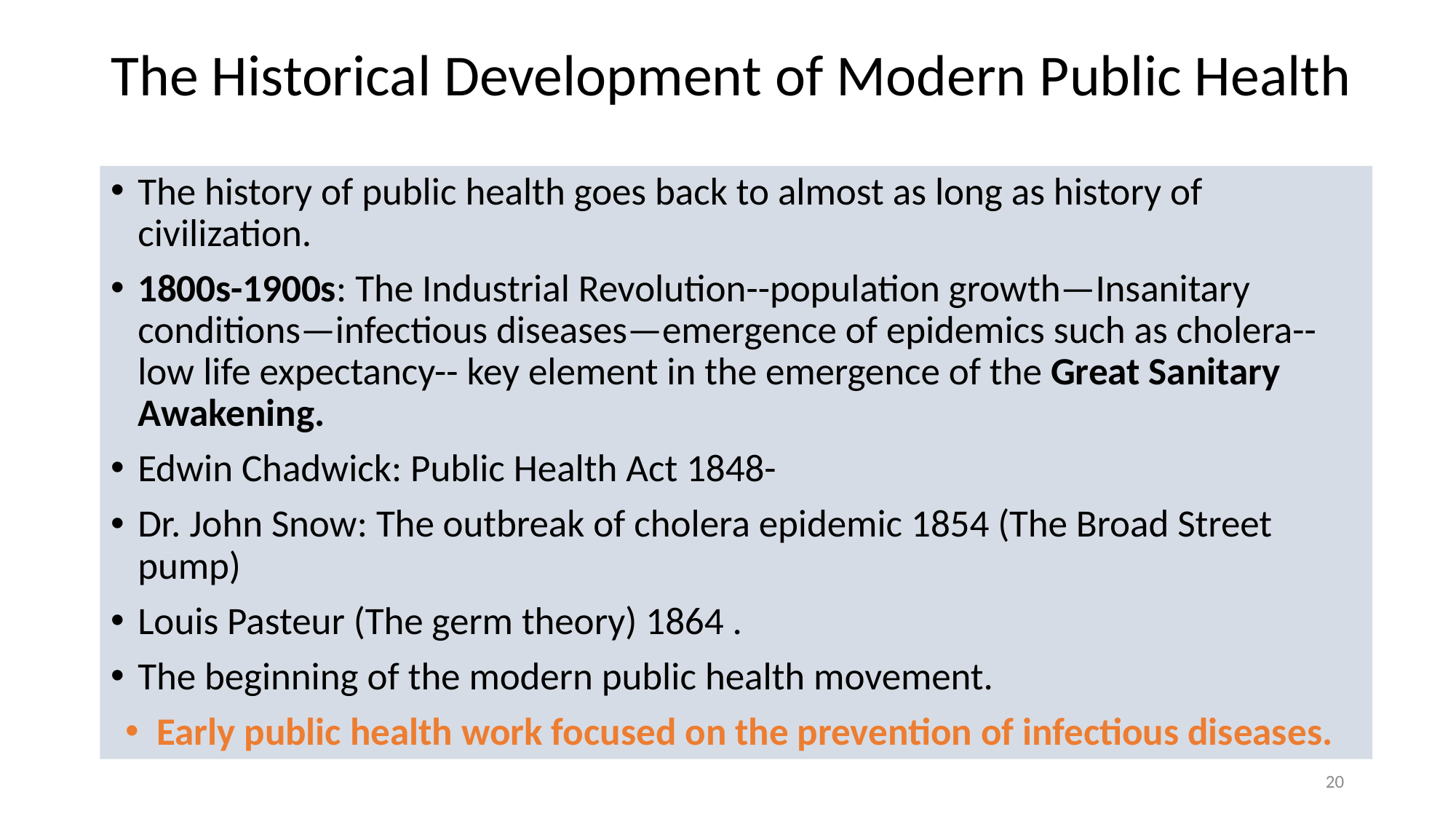

# The Historical Development of Modern Public Health
The history of public health goes back to almost as long as history of civilization.
1800s-1900s: The Industrial Revolution--population growth—Insanitary conditions—infectious diseases—emergence of epidemics such as cholera--low life expectancy-- key element in the emergence of the Great Sanitary Awakening.
Edwin Chadwick: Public Health Act 1848-
Dr. John Snow: The outbreak of cholera epidemic 1854 (The Broad Street pump)
Louis Pasteur (The germ theory) 1864 .
The beginning of the modern public health movement.
Early public health work focused on the prevention of infectious diseases.
20